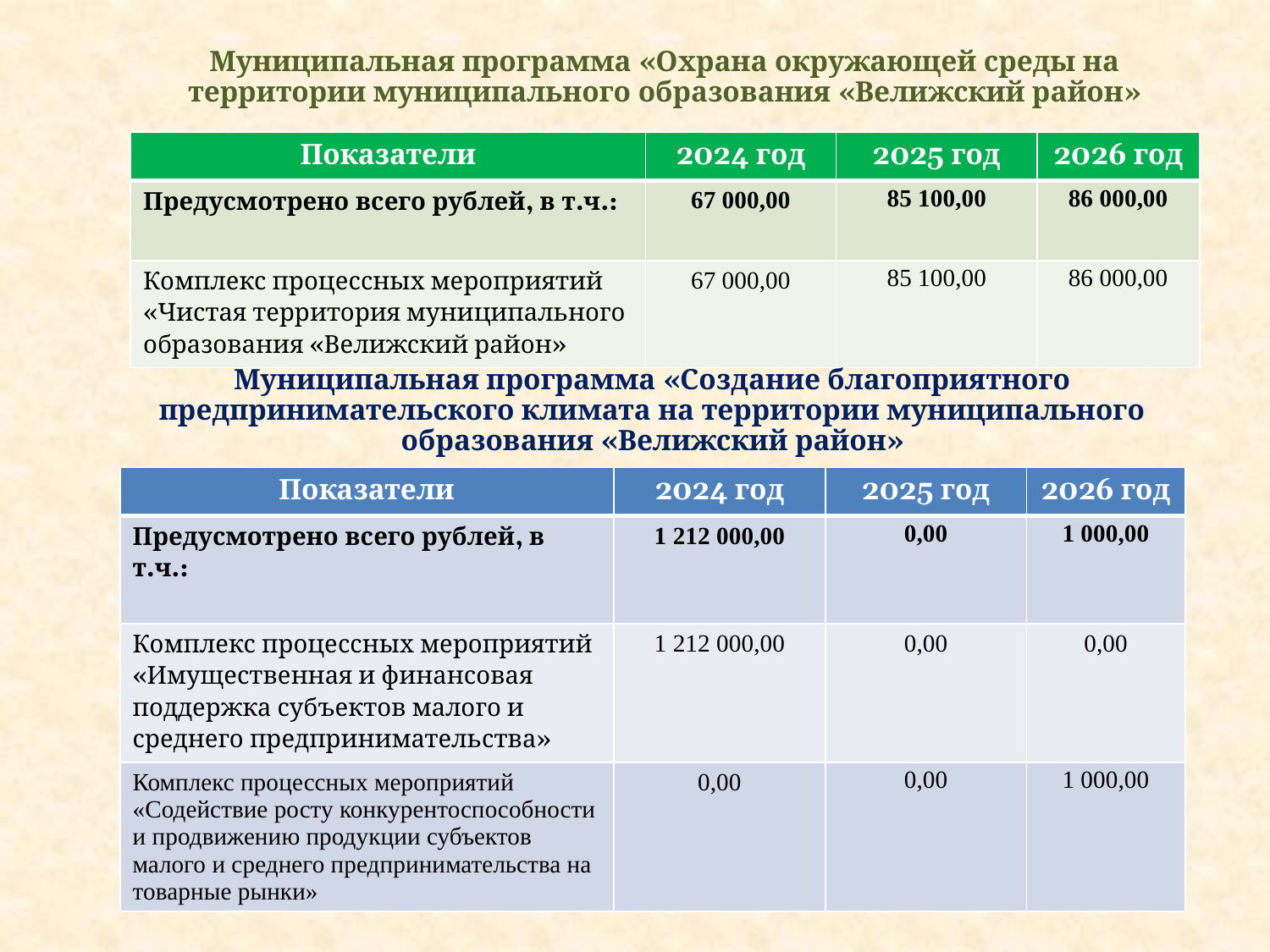

Муниципальная программа «Охрана окружающей среды на территории муниципального образования «Велижский район»
| Показатели | 2024 год | 2025 год | 2026 год |
| --- | --- | --- | --- |
| Предусмотрено всего рублей, в т.ч.: | 67 000,00 | 85 100,00 | 86 000,00 |
| Комплекс процессных мероприятий «Чистая территория муниципального образования «Велижский район» | 67 000,00 | 85 100,00 | 86 000,00 |
Муниципальная программа «Создание благоприятного предпринимательского климата на территории муниципального образования «Велижский район»
| Показатели | 2024 год | 2025 год | 2026 год |
| --- | --- | --- | --- |
| Предусмотрено всего рублей, в т.ч.: | 1 212 000,00 | 0,00 | 1 000,00 |
| Комплекс процессных мероприятий «Имущественная и финансовая поддержка субъектов малого и среднего предпринимательства» | 1 212 000,00 | 0,00 | 0,00 |
| Комплекс процессных мероприятий «Содействие росту конкурентоспособности и продвижению продукции субъектов малого и среднего предпринимательства на товарные рынки» | 0,00 | 0,00 | 1 000,00 |